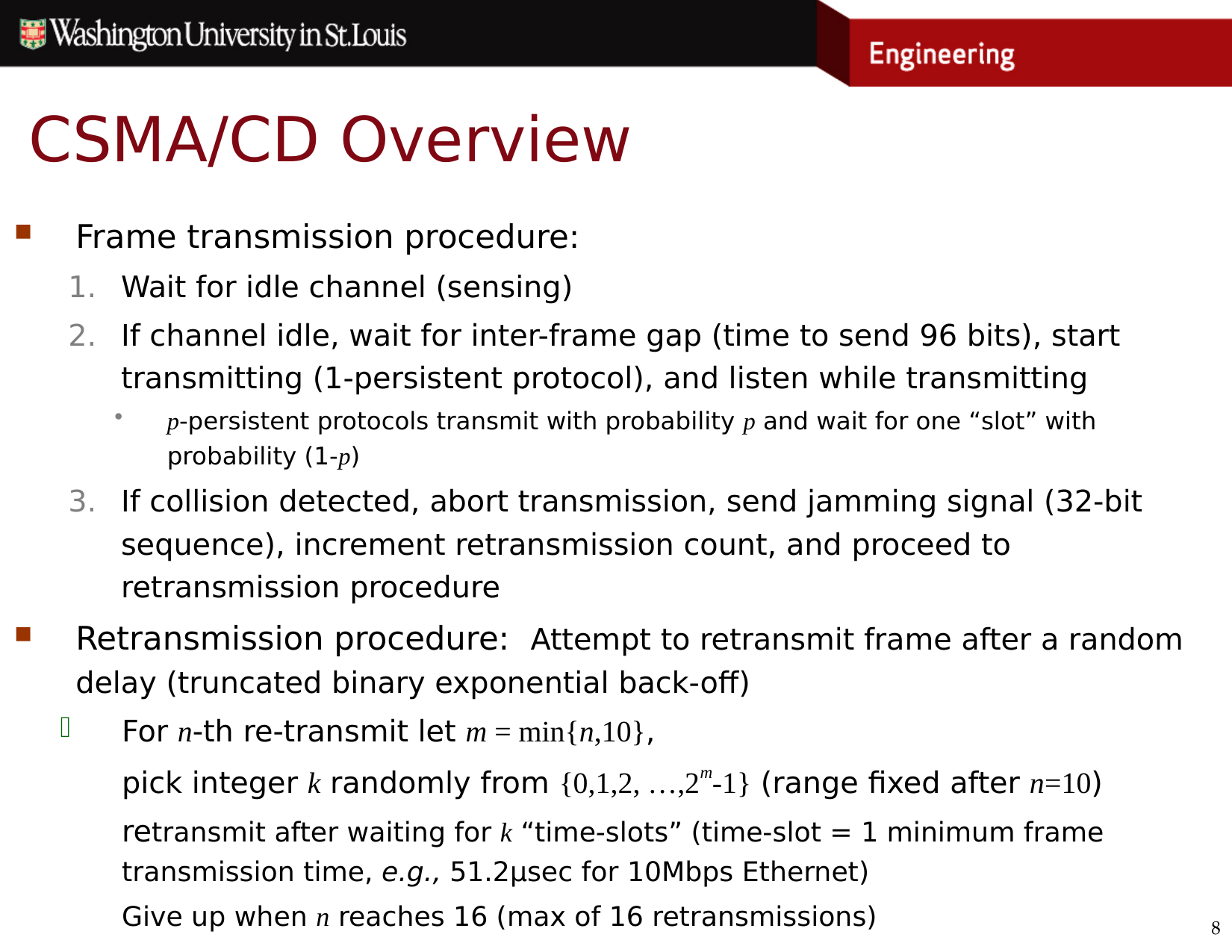

# CSMA/CD Overview
Frame transmission procedure:
Wait for idle channel (sensing)
If channel idle, wait for inter-frame gap (time to send 96 bits), start transmitting (1-persistent protocol), and listen while transmitting
p-persistent protocols transmit with probability p and wait for one “slot” with probability (1-p)
If collision detected, abort transmission, send jamming signal (32-bit sequence), increment retransmission count, and proceed to retransmission procedure
Retransmission procedure:  Attempt to retransmit frame after a random delay (truncated binary exponential back-off)
For n-th re-transmit let m = min{n,10},
	pick integer k randomly from {0,1,2, …,2m-1} (range fixed after n=10)
	retransmit after waiting for k “time-slots” (time-slot = 1 minimum frame transmission time, e.g., 51.2μsec for 10Mbps Ethernet)
	Give up when n reaches 16 (max of 16 retransmissions)
8